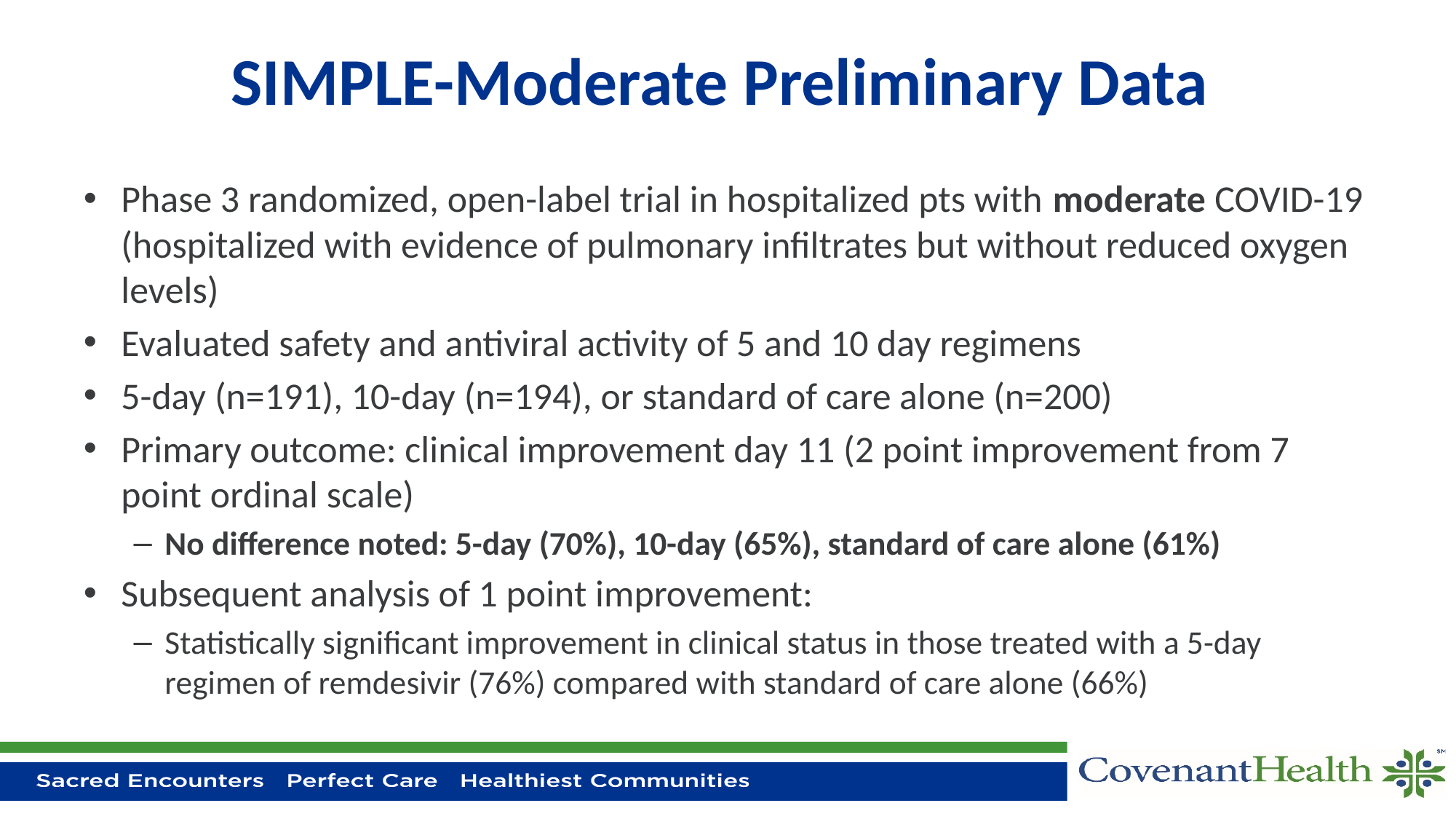

# SIMPLE-Moderate Preliminary Data
Phase 3 randomized, open-label trial in hospitalized pts with moderate COVID-19 (hospitalized with evidence of pulmonary infiltrates but without reduced oxygen levels)
Evaluated safety and antiviral activity of 5 and 10 day regimens
5-day (n=191), 10-day (n=194), or standard of care alone (n=200)
Primary outcome: clinical improvement day 11 (2 point improvement from 7 point ordinal scale)
No difference noted: 5-day (70%), 10-day (65%), standard of care alone (61%)
Subsequent analysis of 1 point improvement:
Statistically significant improvement in clinical status in those treated with a 5-day regimen of remdesivir (76%) compared with standard of care alone (66%)